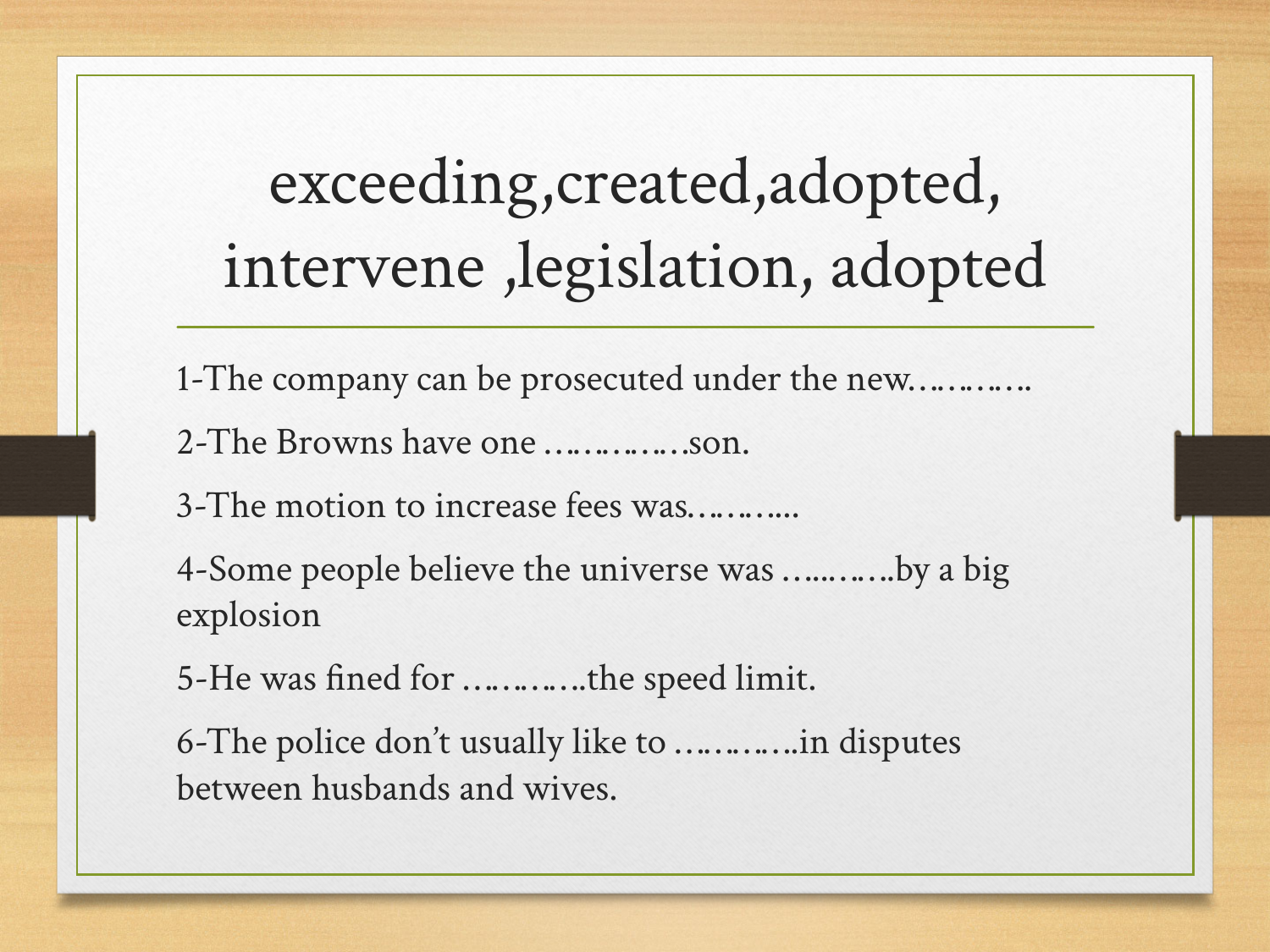

# exceeding,created,adopted, intervene ,legislation, adopted
1-The company can be prosecuted under the new………….
2-The Browns have one ……………son.
3-The motion to increase fees was………...
4-Some people believe the universe was …..…….by a big explosion
5-He was fined for ………….the speed limit.
6-The police don’t usually like to ………….in disputes between husbands and wives.